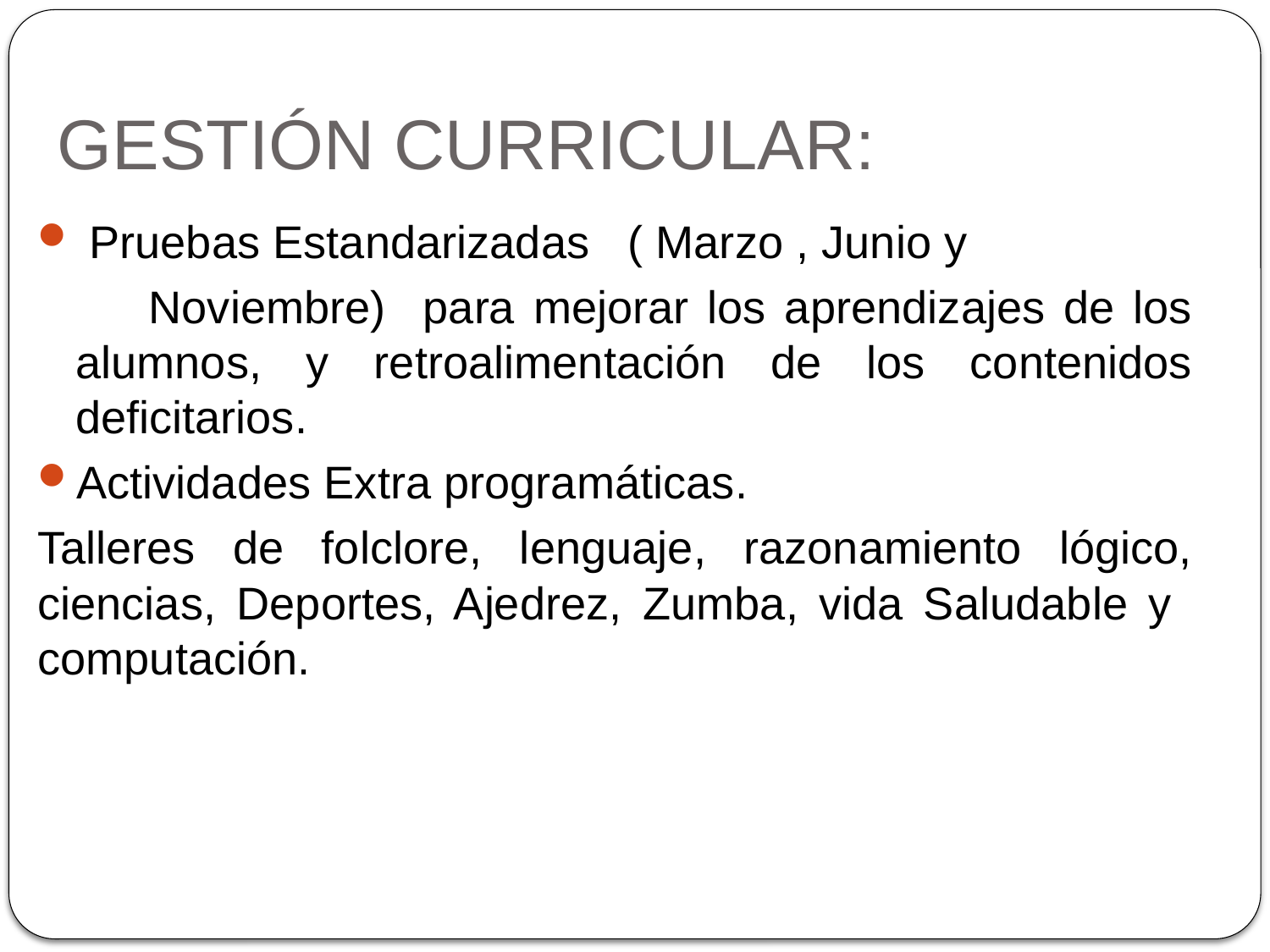

# GESTIÓN CURRICULAR:
 Pruebas Estandarizadas   ( Marzo , Junio y
      Noviembre)  para mejorar los aprendizajes de los alumnos, y retroalimentación de los contenidos deficitarios.
Actividades Extra programáticas.
Talleres de folclore, lenguaje, razonamiento lógico, ciencias, Deportes, Ajedrez, Zumba, vida Saludable y  computación.